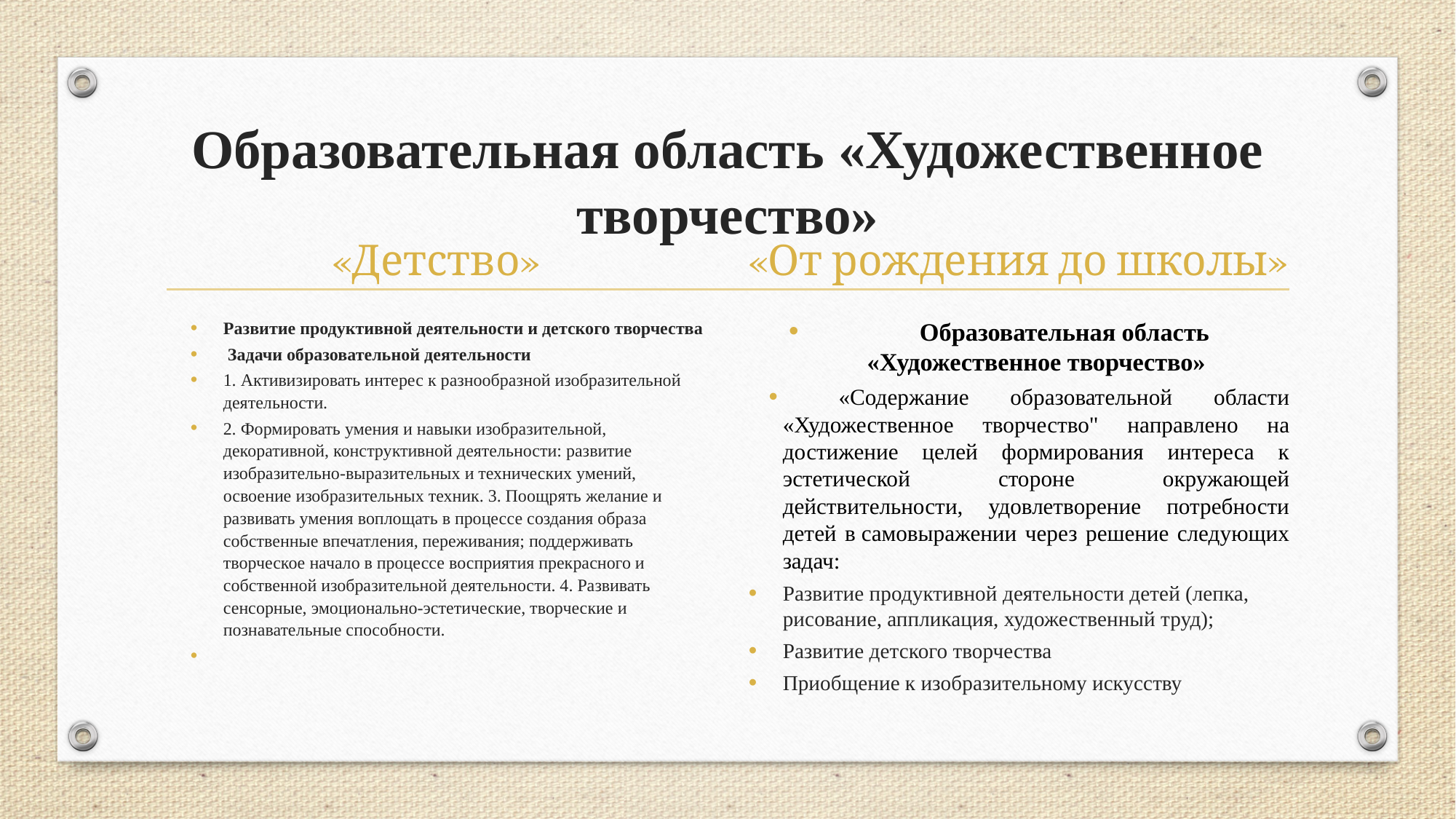

# Образовательная область «Художественное творчество»
«Детство»
«От рождения до школы»
Развитие продуктивной деятельности и детского творчества
 Задачи образовательной деятельности
1. Активизировать интерес к разнообразной изобразительной деятельности.
2. Формировать умения и навыки изобразительной, декоративной, конструктивной деятельности: развитие изобразительно-выразительных и технических умений, освоение изобразительных техник. 3. Поощрять желание и развивать умения воплощать в процессе создания образа собственные впечатления, переживания; поддерживать творческое начало в процессе восприятия прекрасного и собственной изобразительной деятельности. 4. Развивать сенсорные, эмоционально-эстетические, творческие и познавательные способности.

Образовательная область «Художественное творчество»
«Содержание образовательной области «Художественное творчество" направлено на достижение целей формирования интереса к эстетической стороне окружающей действительности, удовлетворение потребности детей в самовыражении через решение следующих задач:
Развитие продуктивной деятельности детей (лепка, рисование, аппликация, художественный труд);
Развитие детского творчества
Приобщение к изобразительному искусству